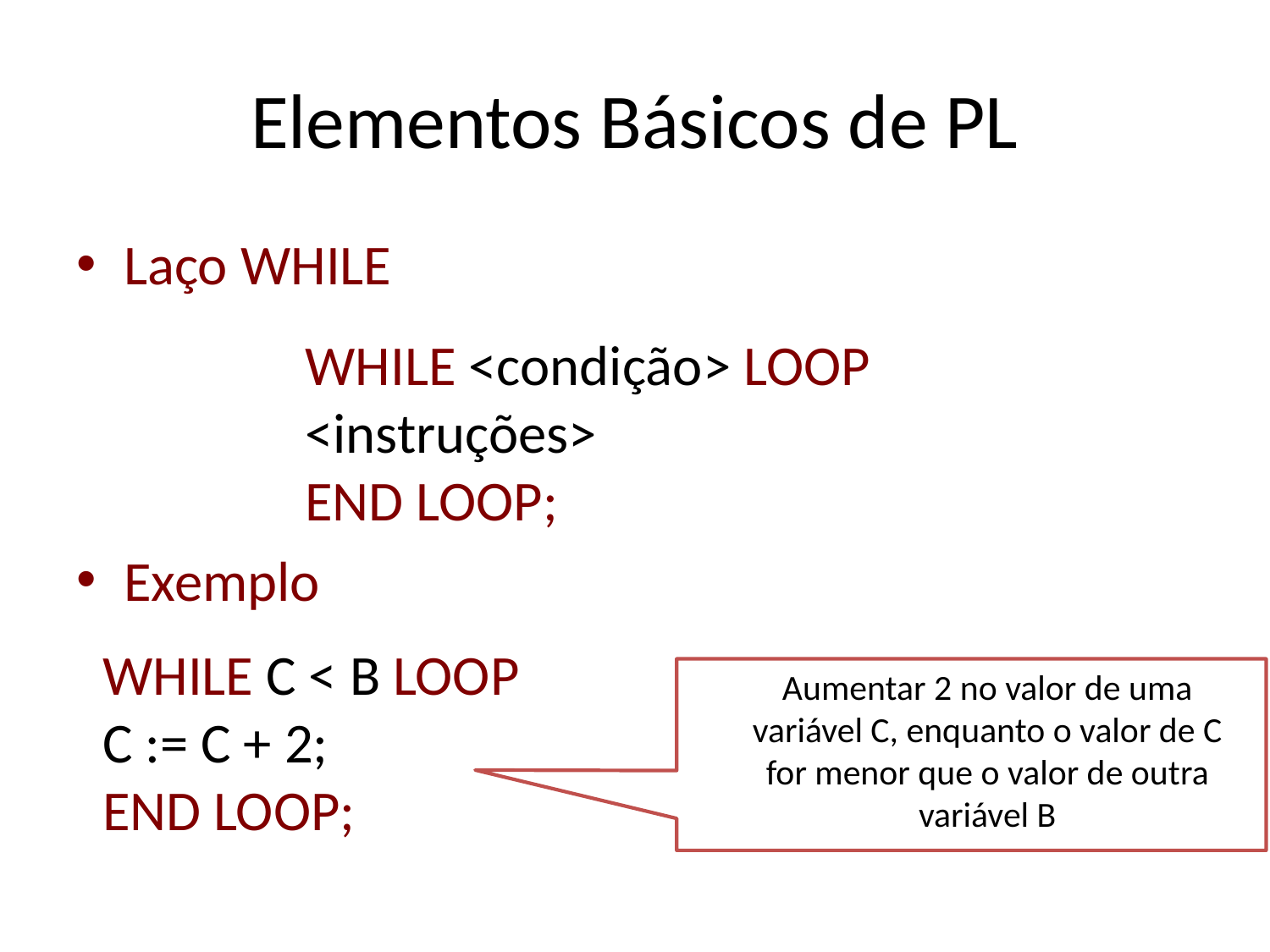

# Elementos Básicos de PL
Laço WHILE

Exemplo

WHILE <condição> LOOP
<instruções>
END LOOP;
WHILE C < B LOOP
C := C + 2;
END LOOP;
Aumentar 2 no valor de uma variável C, enquanto o valor de C for menor que o valor de outra variável B